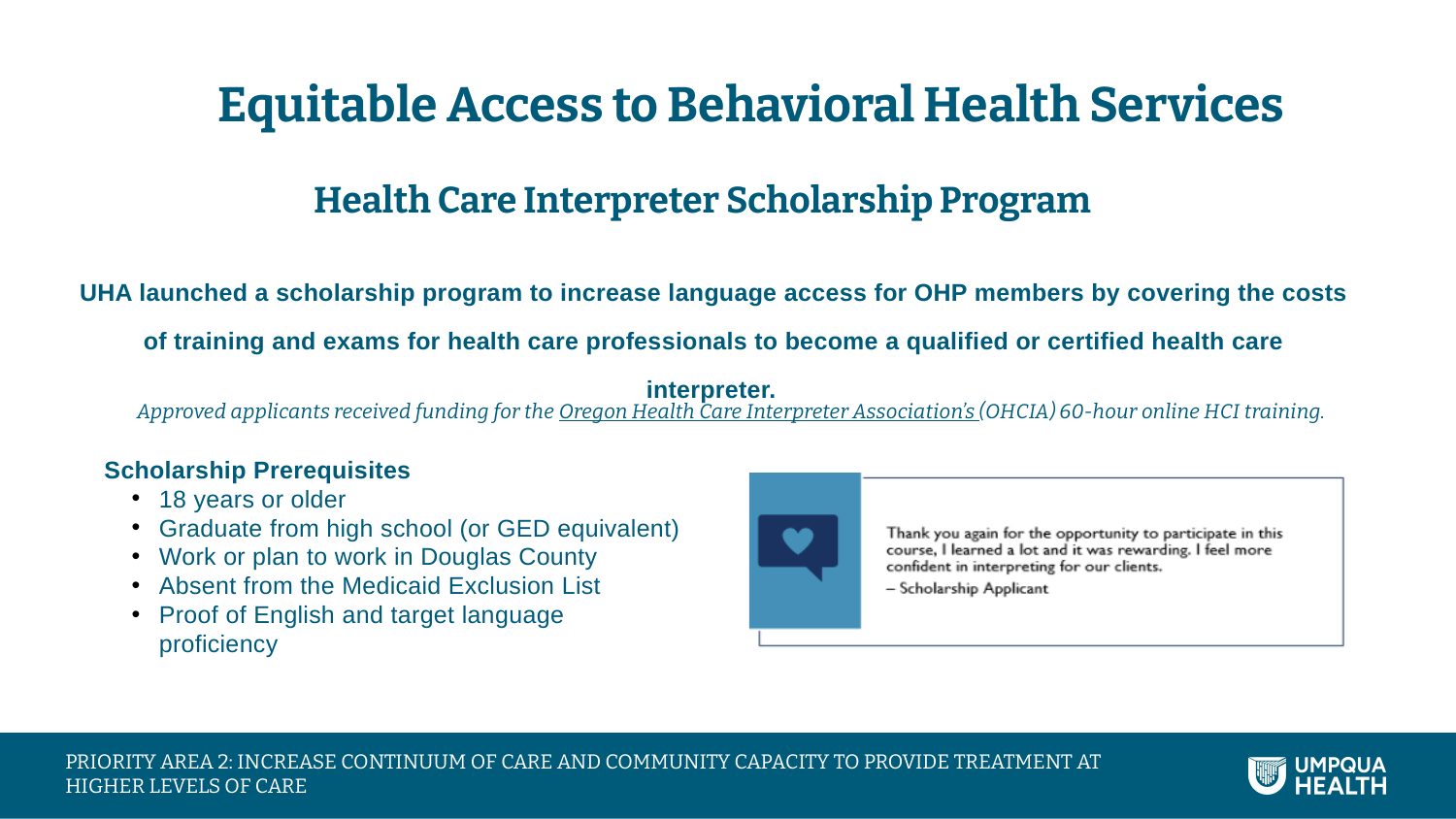

# Equitable Access to Behavioral Health Services
Health Care Interpreter Scholarship Program
UHA launched a scholarship program to increase language access for OHP members by covering the costs of training and exams for health care professionals to become a qualified or certified health care interpreter.
Approved applicants received funding for the Oregon Health Care Interpreter Association’s (OHCIA) 60-hour online HCI training. ​

Scholarship Prerequisites​
18 years or older​
Graduate from high school (or GED equivalent)​
Work or plan to work in Douglas County​
Absent from the Medicaid Exclusion List​
Proof of English and target language proficiency​

Priority Area 2: Increase continuum of care and community capacity to provide treatment at higher levels of care